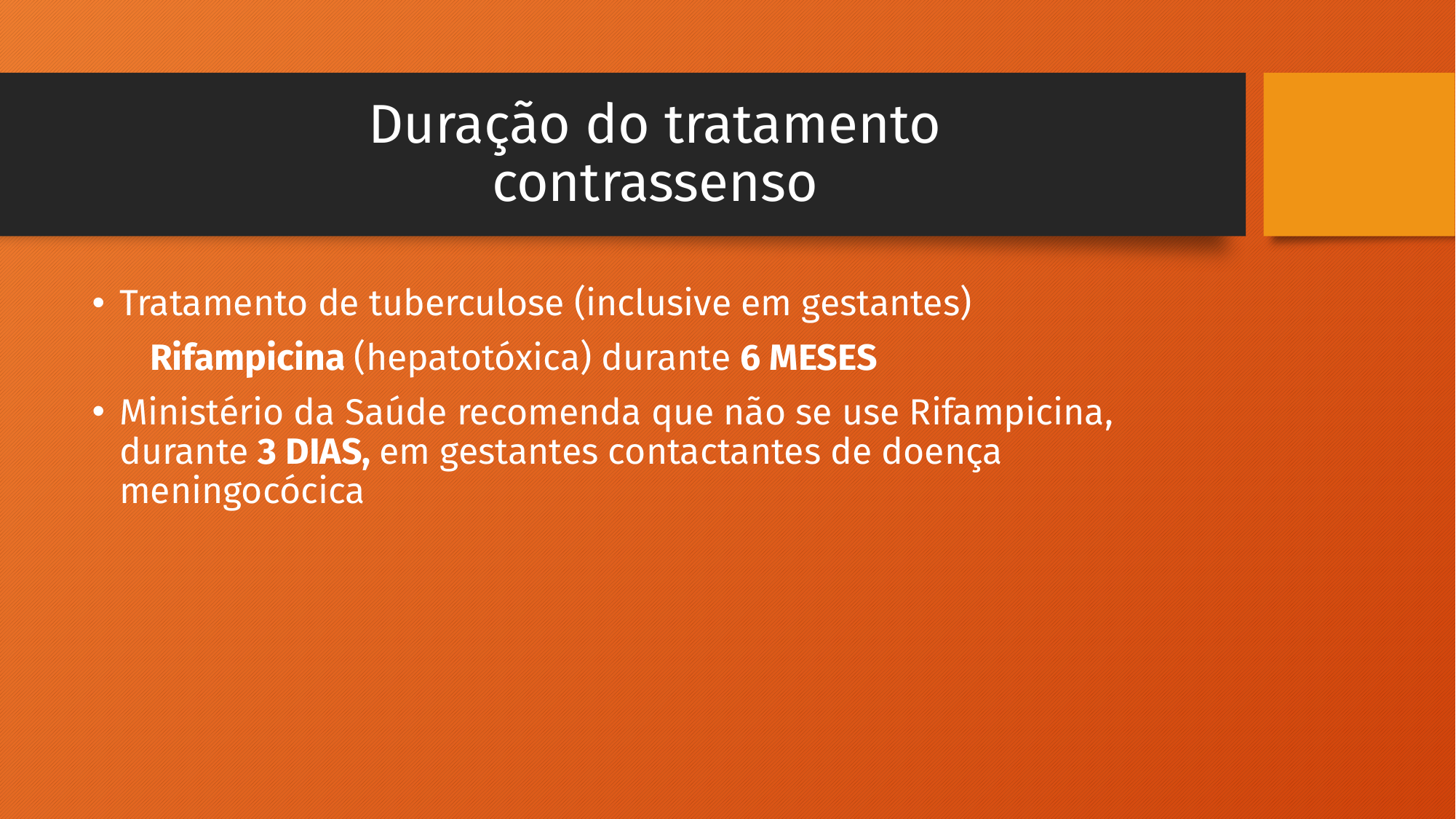

# Duração do tratamento contrassenso
Tratamento de tuberculose (inclusive em gestantes)
      Rifampicina (hepatotóxica) durante 6 MESES
Ministério da Saúde recomenda que não se use Rifampicina, durante 3 DIAS, em gestantes contactantes de doença meningocócica